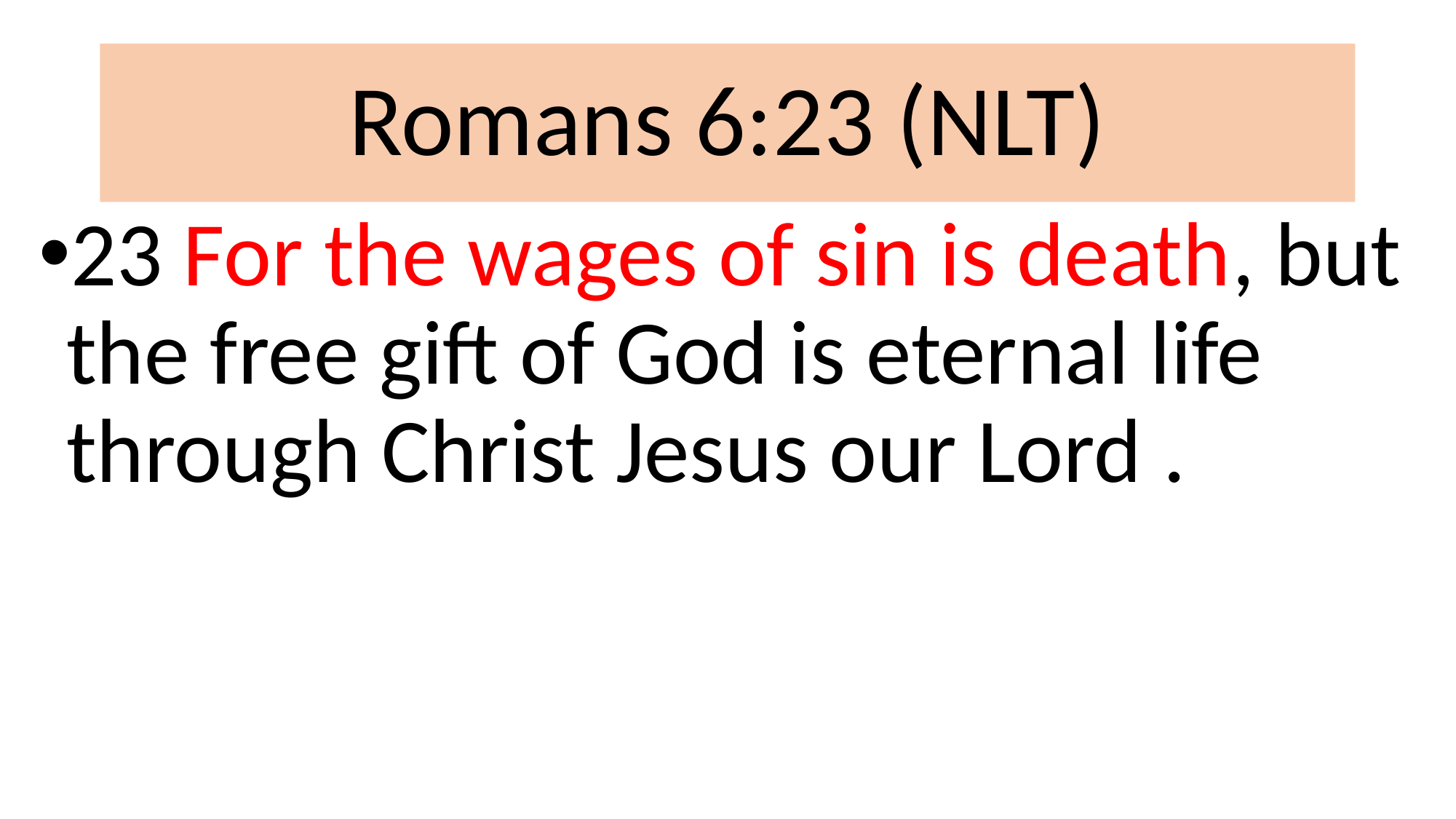

# Romans 6:23 (NLT)
23 For the wages of sin is death, but the free gift of God is eternal life through Christ Jesus our Lord .